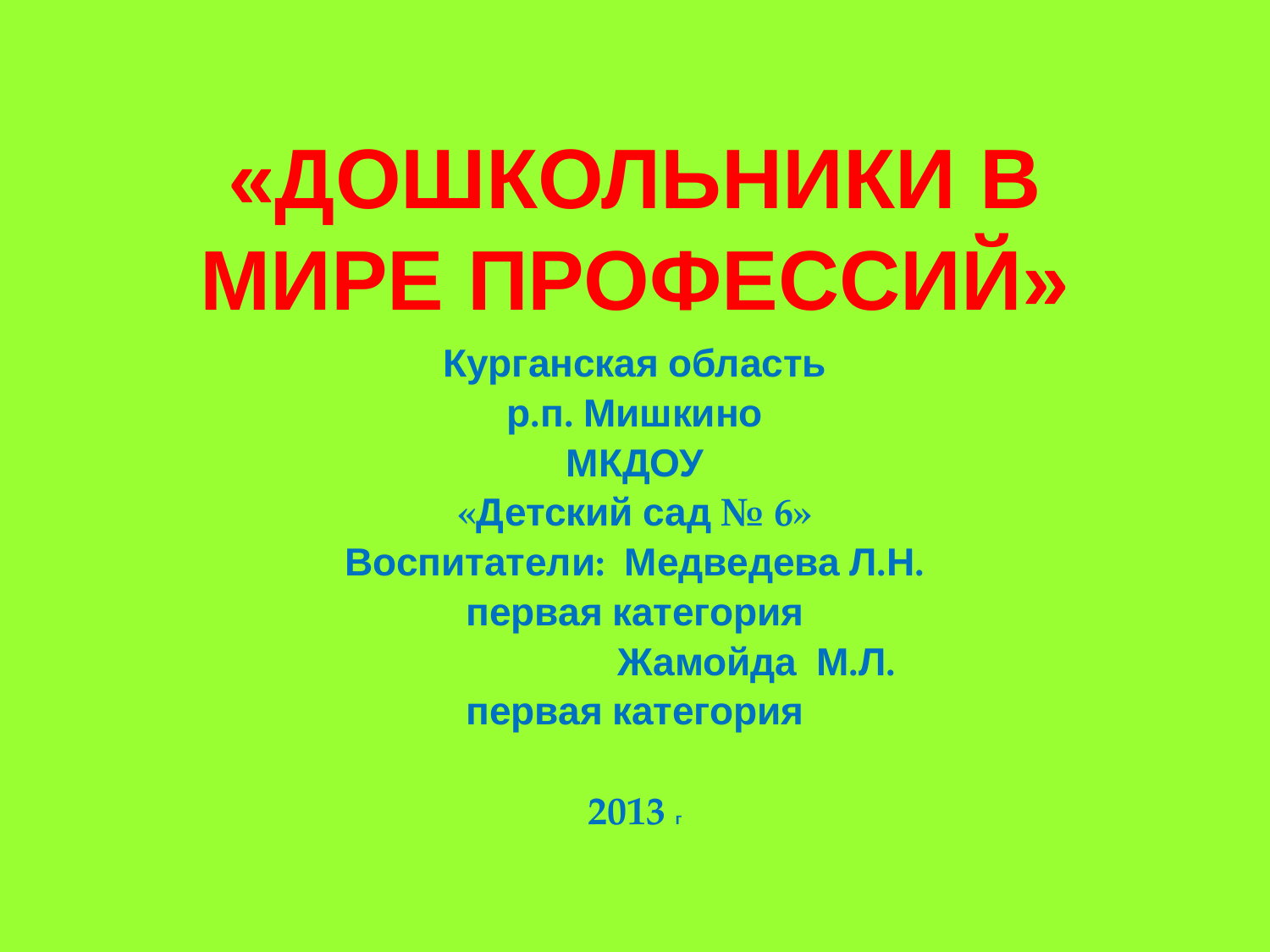

# «Дошкольники в мире профессий»
Курганская область
р.п. Мишкино
МКДОУ
«Детский сад № 6»
Воспитатели:  Медведева Л.Н.
первая категория
                         Жамойда  М.Л.
первая категория

2013 г